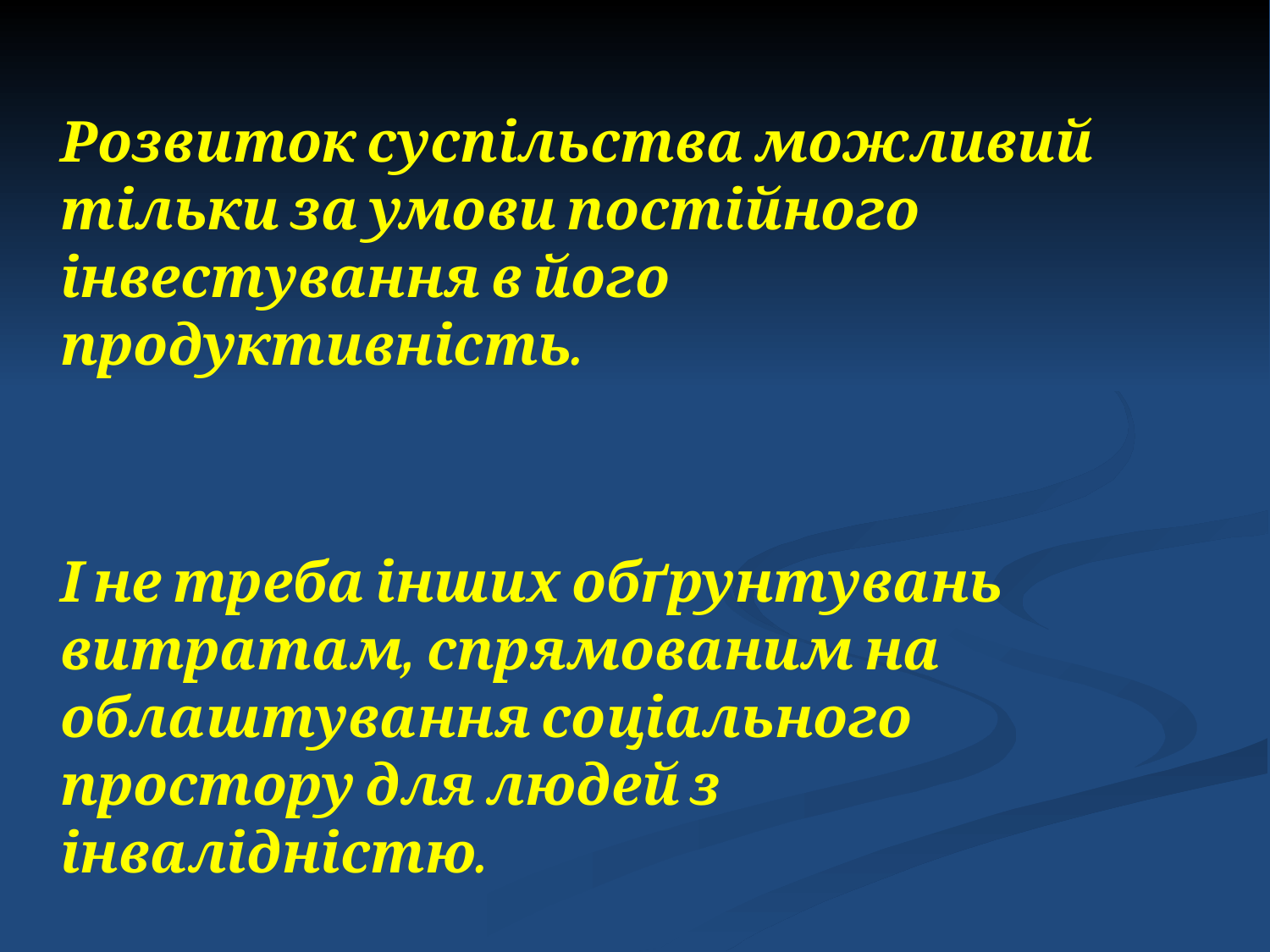

Розвиток суспільства можливий тільки за умови постійного інвестування в його продуктивність.

	І не треба інших обґрунтувань витратам, спрямованим на облаштування соціального простору для людей з інвалідністю.